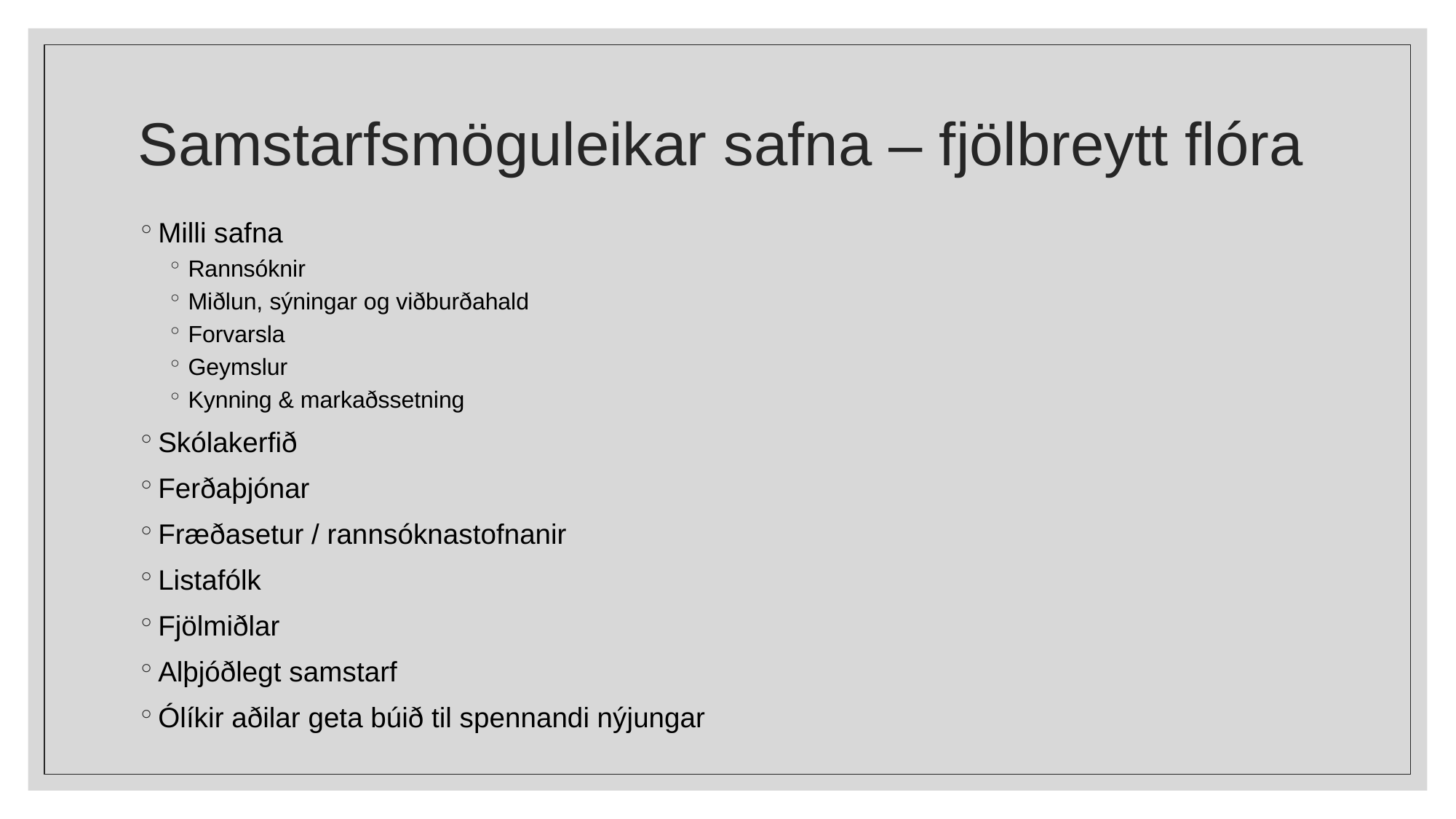

# Samstarfsmöguleikar safna – fjölbreytt flóra
Milli safna
Rannsóknir
Miðlun, sýningar og viðburðahald
Forvarsla
Geymslur
Kynning & markaðssetning
Skólakerfið
Ferðaþjónar
Fræðasetur / rannsóknastofnanir
Listafólk
Fjölmiðlar
Alþjóðlegt samstarf
Ólíkir aðilar geta búið til spennandi nýjungar